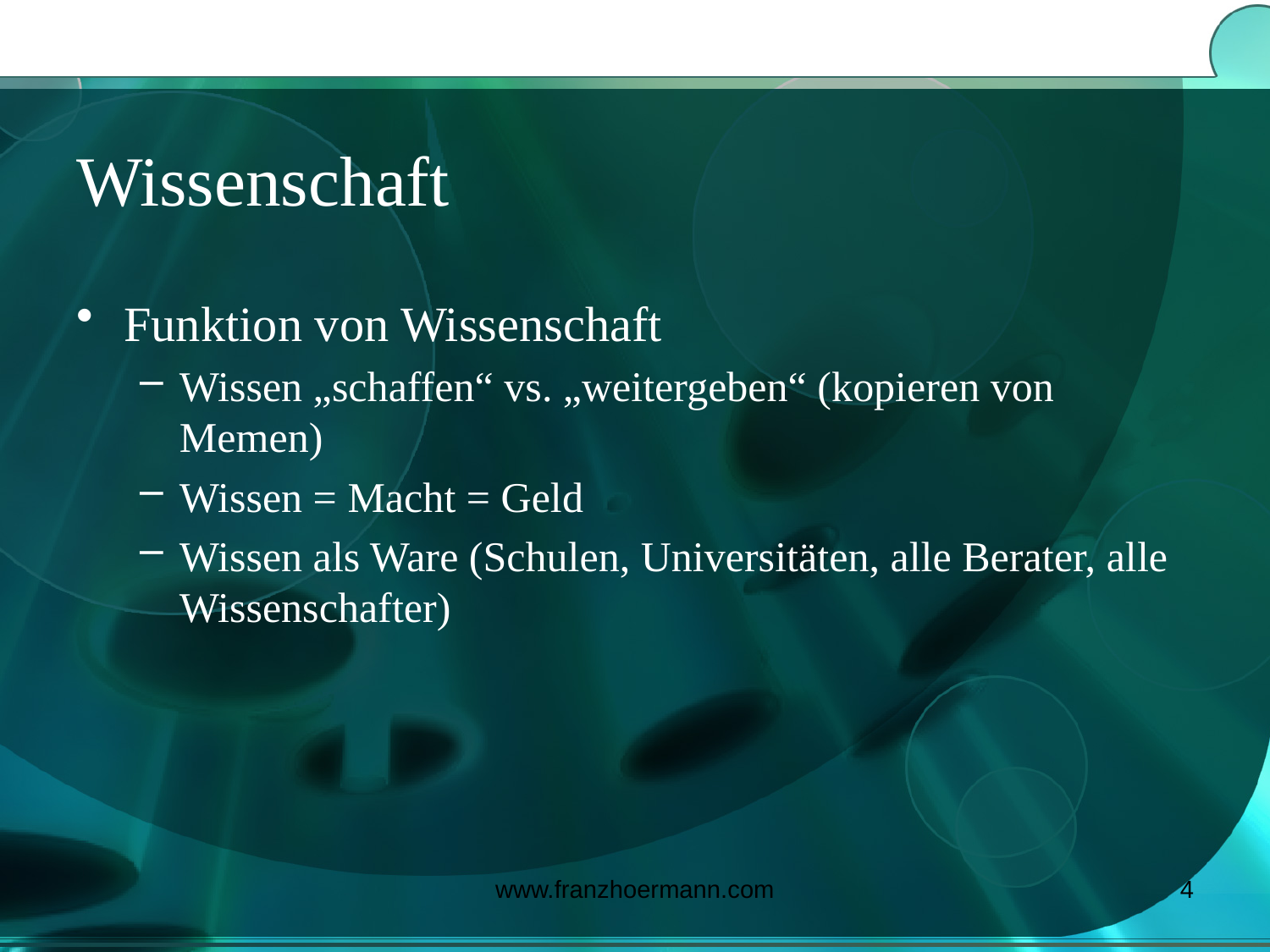

# Wissenschaft
Funktion von Wissenschaft
Wissen „schaffen“ vs. „weitergeben“ (kopieren von Memen)
Wissen = Macht = Geld
Wissen als Ware (Schulen, Universitäten, alle Berater, alle Wissenschafter)
www.franzhoermann.com
4